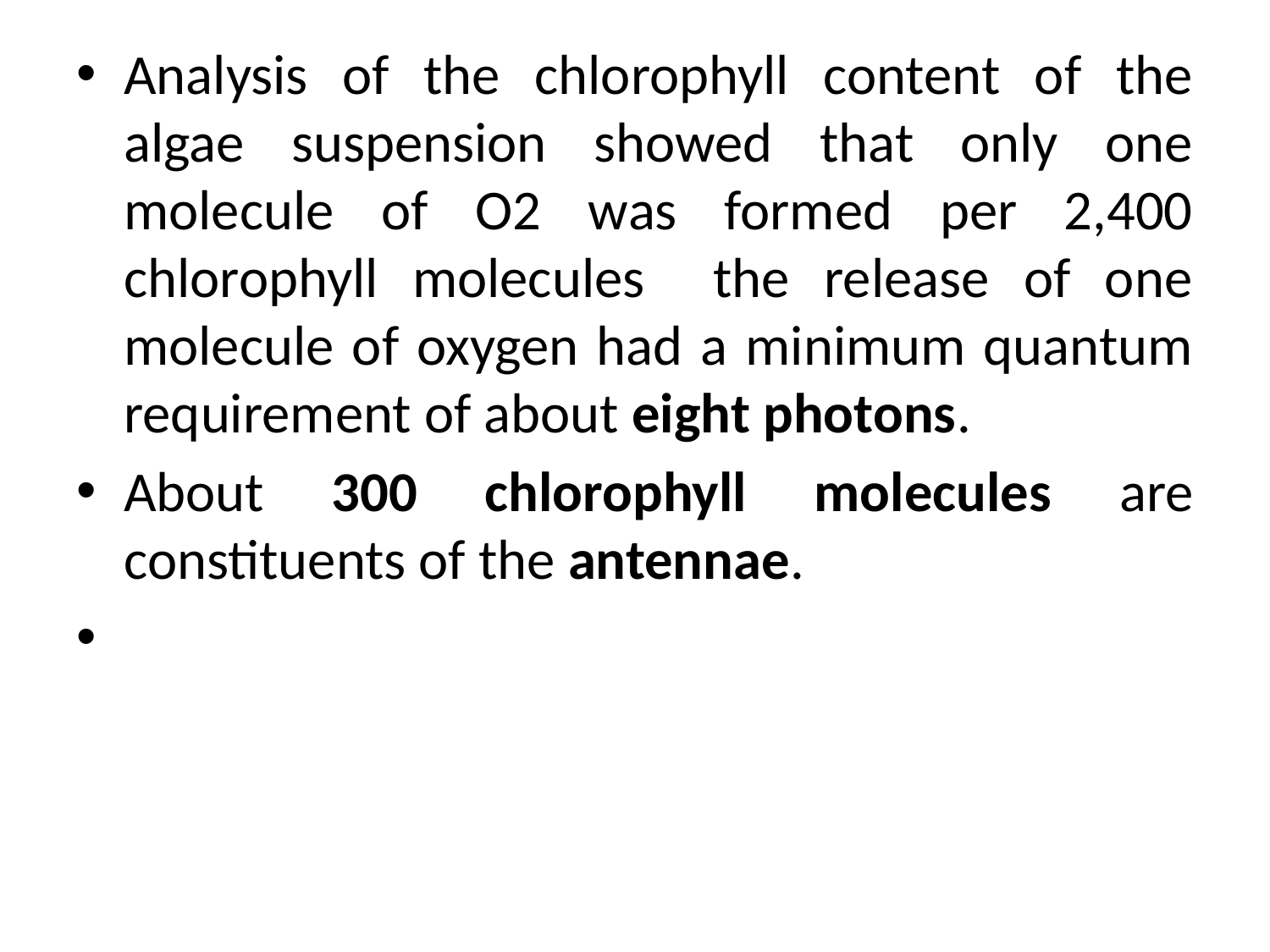

Analysis of the chlorophyll content of the algae suspension showed that only one molecule of O2 was formed per 2,400 chlorophyll molecules  the release of one molecule of oxygen had a minimum quantum requirement of about eight photons.
About 300 chlorophyll molecules are constituents of the antennae.